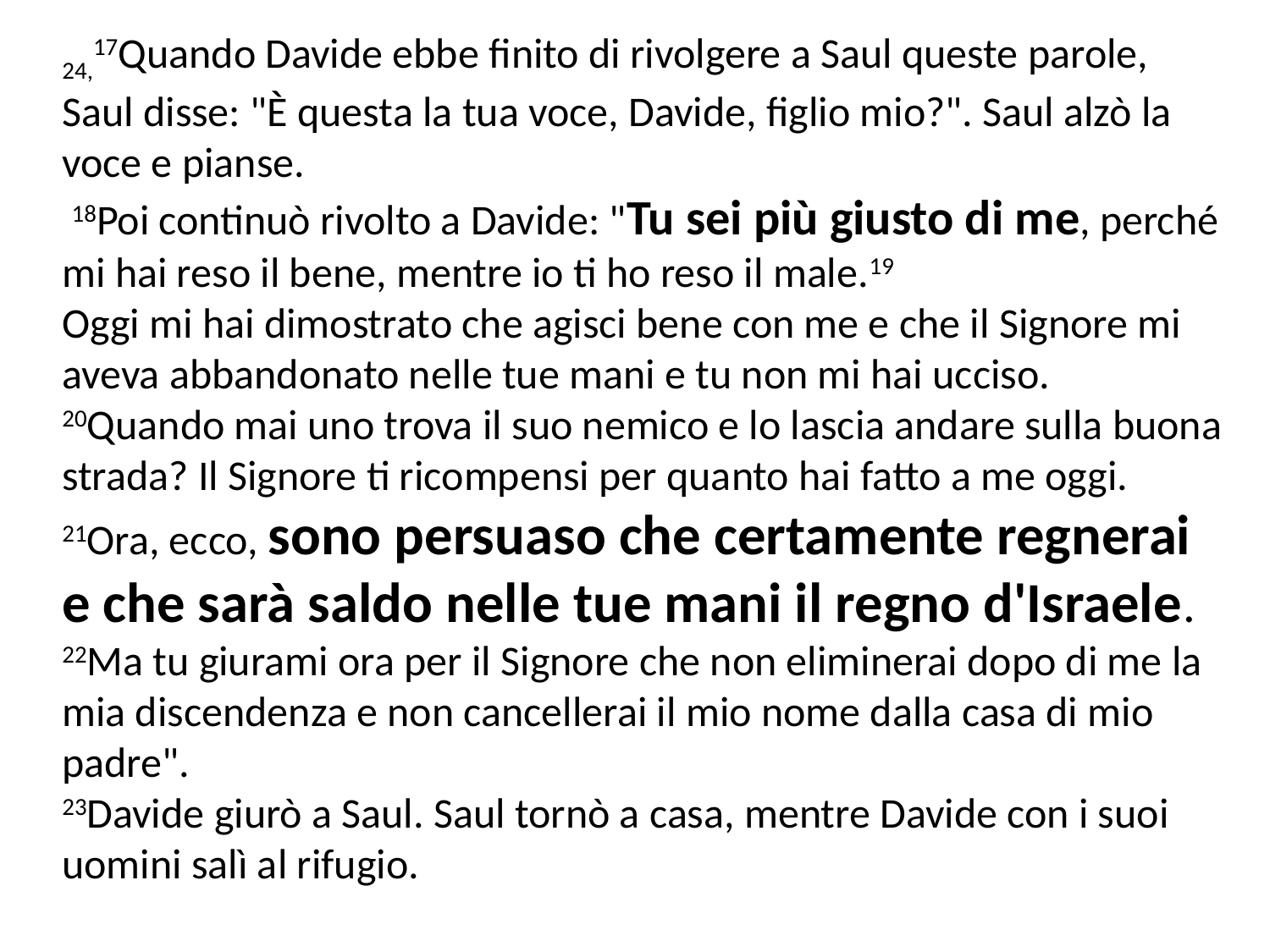

24,17Quando Davide ebbe finito di rivolgere a Saul queste parole,
Saul disse: "È questa la tua voce, Davide, figlio mio?". Saul alzò la voce e pianse.
 18Poi continuò rivolto a Davide: "Tu sei più giusto di me, perché mi hai reso il bene, mentre io ti ho reso il male.19
Oggi mi hai dimostrato che agisci bene con me e che il Signore mi aveva abbandonato nelle tue mani e tu non mi hai ucciso.
20Quando mai uno trova il suo nemico e lo lascia andare sulla buona strada? Il Signore ti ricompensi per quanto hai fatto a me oggi.
21Ora, ecco, sono persuaso che certamente regnerai e che sarà saldo nelle tue mani il regno d'Israele.
22Ma tu giurami ora per il Signore che non eliminerai dopo di me la mia discendenza e non cancellerai il mio nome dalla casa di mio padre".
23Davide giurò a Saul. Saul tornò a casa, mentre Davide con i suoi uomini salì al rifugio.